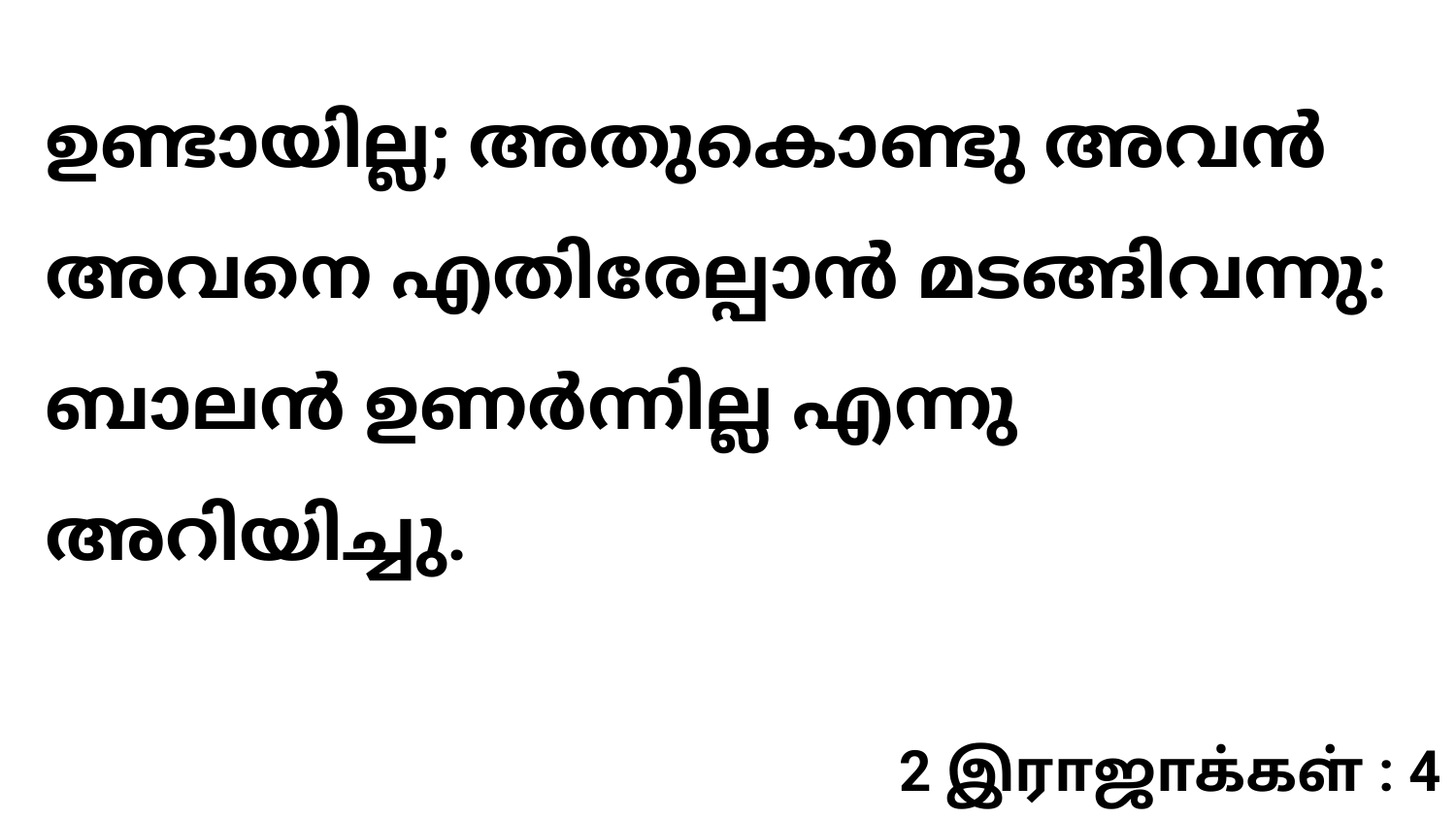

ഉണ്ടായില്ല; അതുകൊണ്ടു അവൻ അവനെ എതിരേല്പാൻ മടങ്ങിവന്നു: ബാലൻ ഉണർന്നില്ല എന്നു അറിയിച്ചു.
2 இராஜாக்கள் : 4